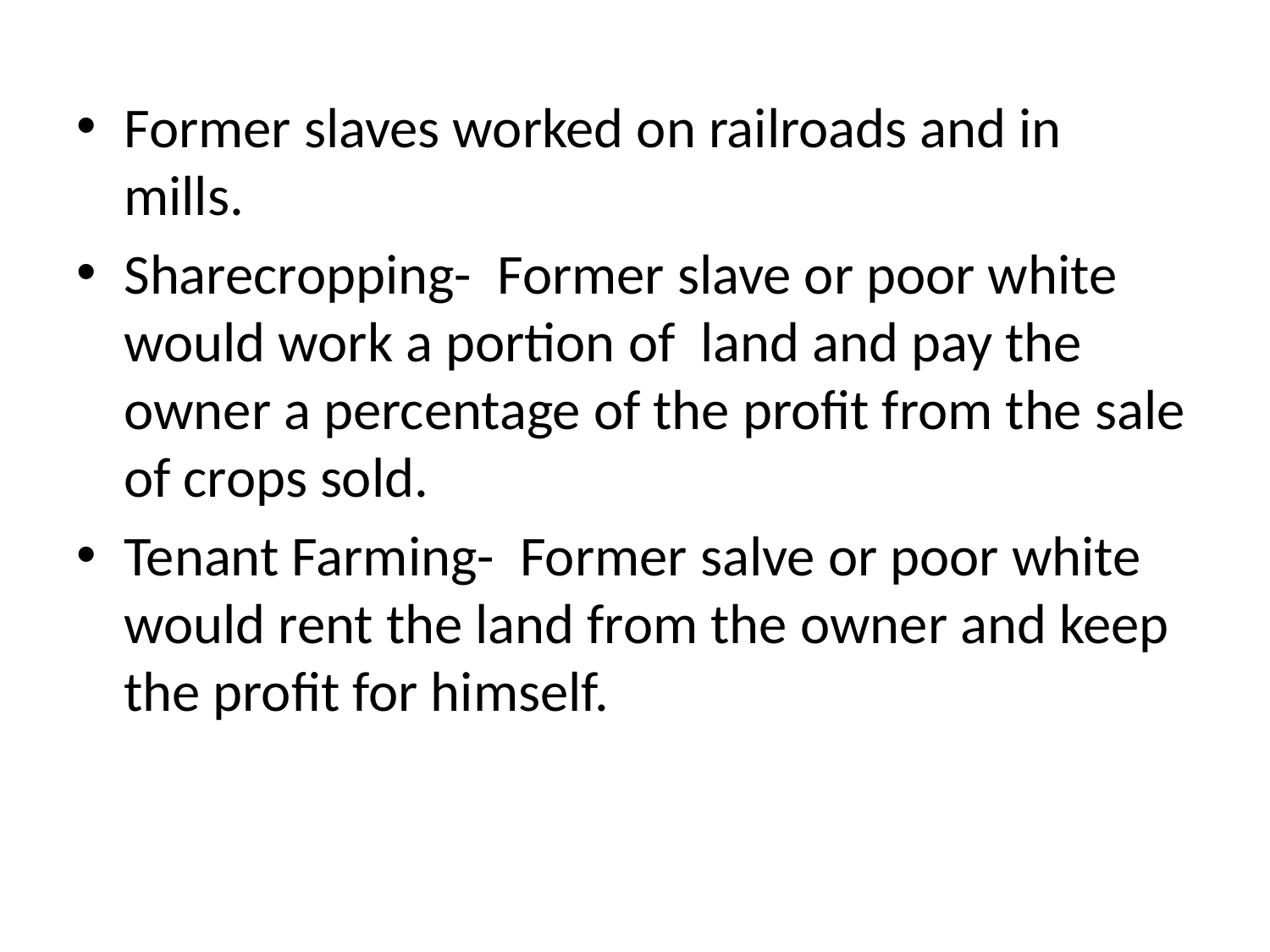

#
Former slaves worked on railroads and in mills.
Sharecropping-  Former slave or poor white would work a portion of  land and pay the owner a percentage of the profit from the sale of crops sold.
Tenant Farming-  Former salve or poor white would rent the land from the owner and keep the profit for himself.